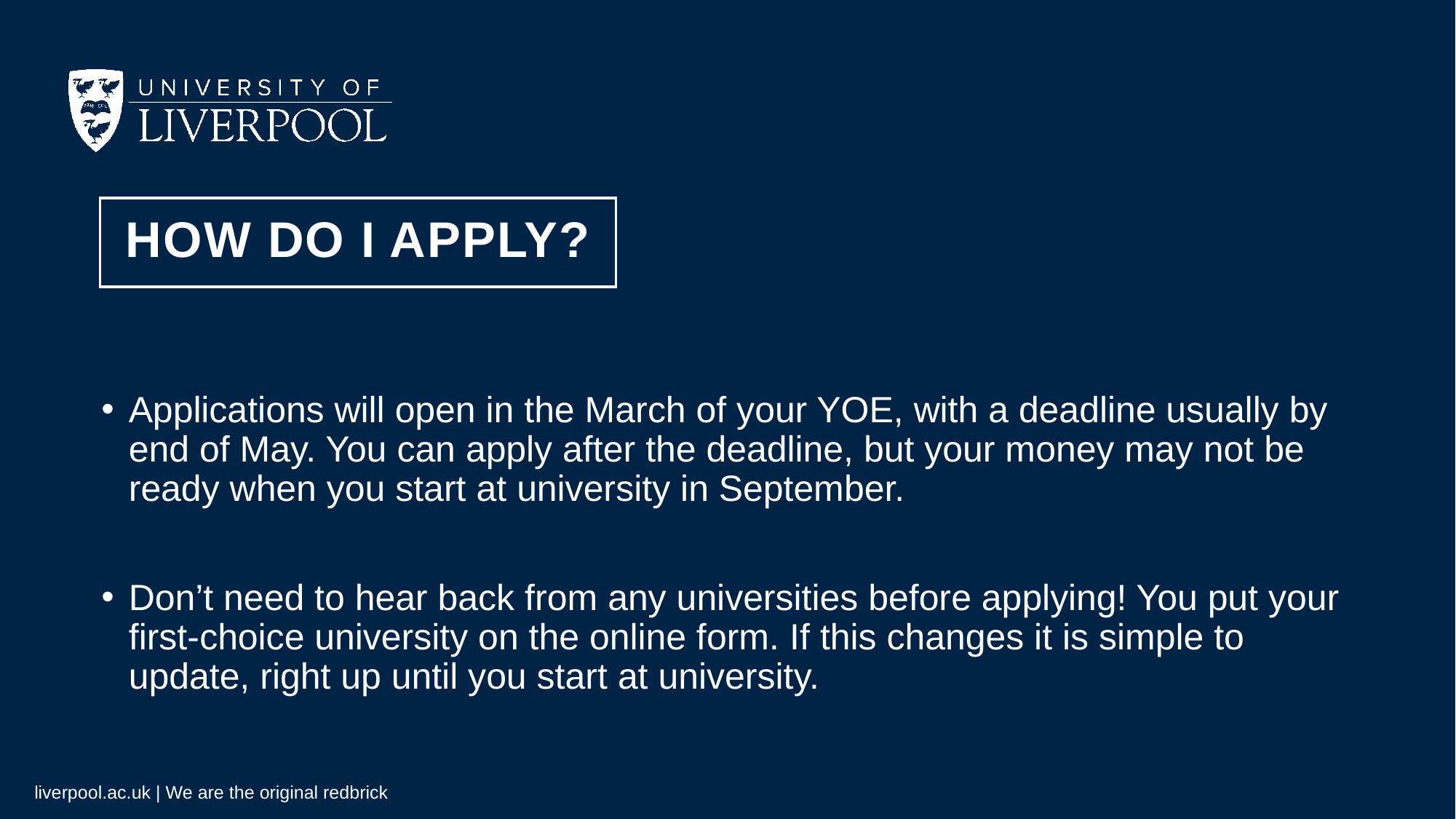

How do I apply?
Applications will open in the March of your YOE, with a deadline usually by end of May. You can apply after the deadline, but your money may not be ready when you start at university in September.

Don’t need to hear back from any universities before applying! You put your first-choice university on the online form. If this changes it is simple to update, right up until you start at university.
liverpool.ac.uk | We are the original redbrick